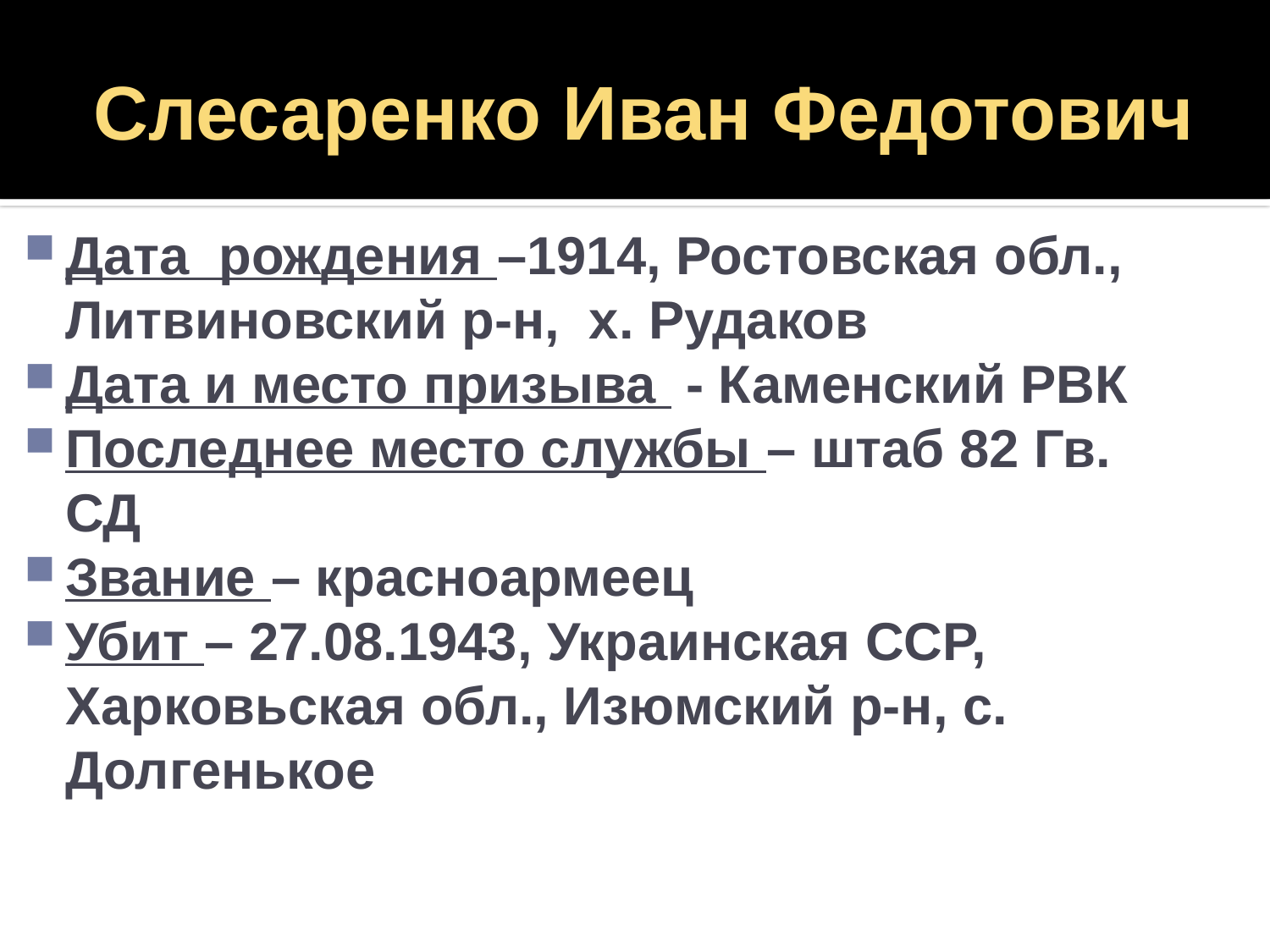

# Слесаренко Иван Федотович
Дата  рождения –1914, Ростовская обл., Литвиновский р-н,  х. Рудаков
Дата и место призыва  - Каменский РВК
Последнее место службы – штаб 82 Гв. СД
Звание – красноармеец
Убит – 27.08.1943, Украинская ССР, Харковьская обл., Изюмский р-н, с. Долгенькое